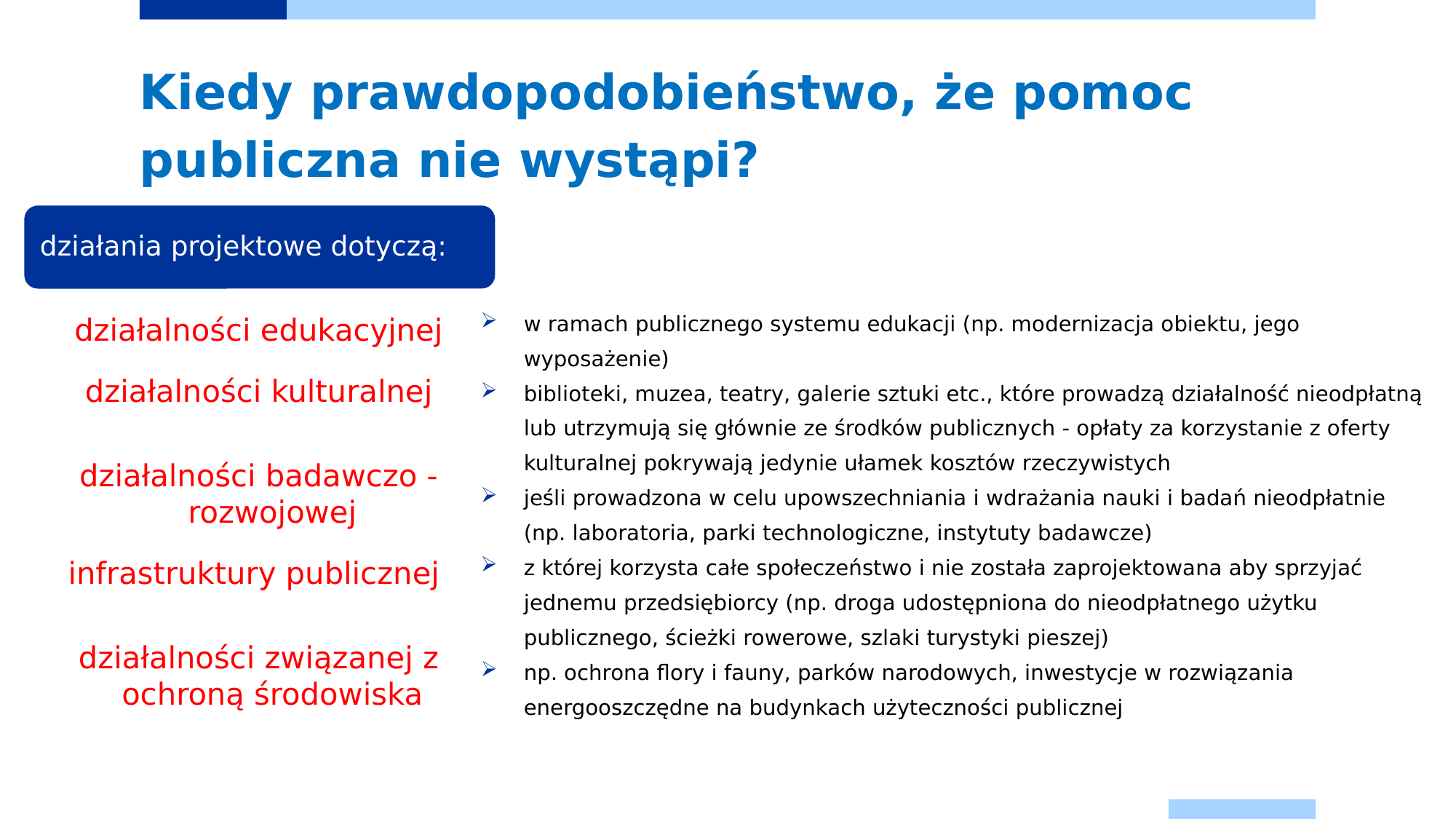

# Kiedy prawdopodobieństwo, że pomoc publiczna nie wystąpi?
działania projektowe dotyczą:
działalności edukacyjnej
działalności kulturalnej

działalności badawczo - rozwojowej
infrastruktury publicznej

działalności związanej z ochroną środowiska
w ramach publicznego systemu edukacji (np. modernizacja obiektu, jego wyposażenie)
biblioteki, muzea, teatry, galerie sztuki etc., które prowadzą działalność nieodpłatną lub utrzymują się głównie ze środków publicznych - opłaty za korzystanie z oferty kulturalnej pokrywają jedynie ułamek kosztów rzeczywistych
jeśli prowadzona w celu upowszechniania i wdrażania nauki i badań nieodpłatnie (np. laboratoria, parki technologiczne, instytuty badawcze)
z której korzysta całe społeczeństwo i nie została zaprojektowana aby sprzyjać jednemu przedsiębiorcy (np. droga udostępniona do nieodpłatnego użytku publicznego, ścieżki rowerowe, szlaki turystyki pieszej)
np. ochrona flory i fauny, parków narodowych, inwestycje w rozwiązania energooszczędne na budynkach użyteczności publicznej